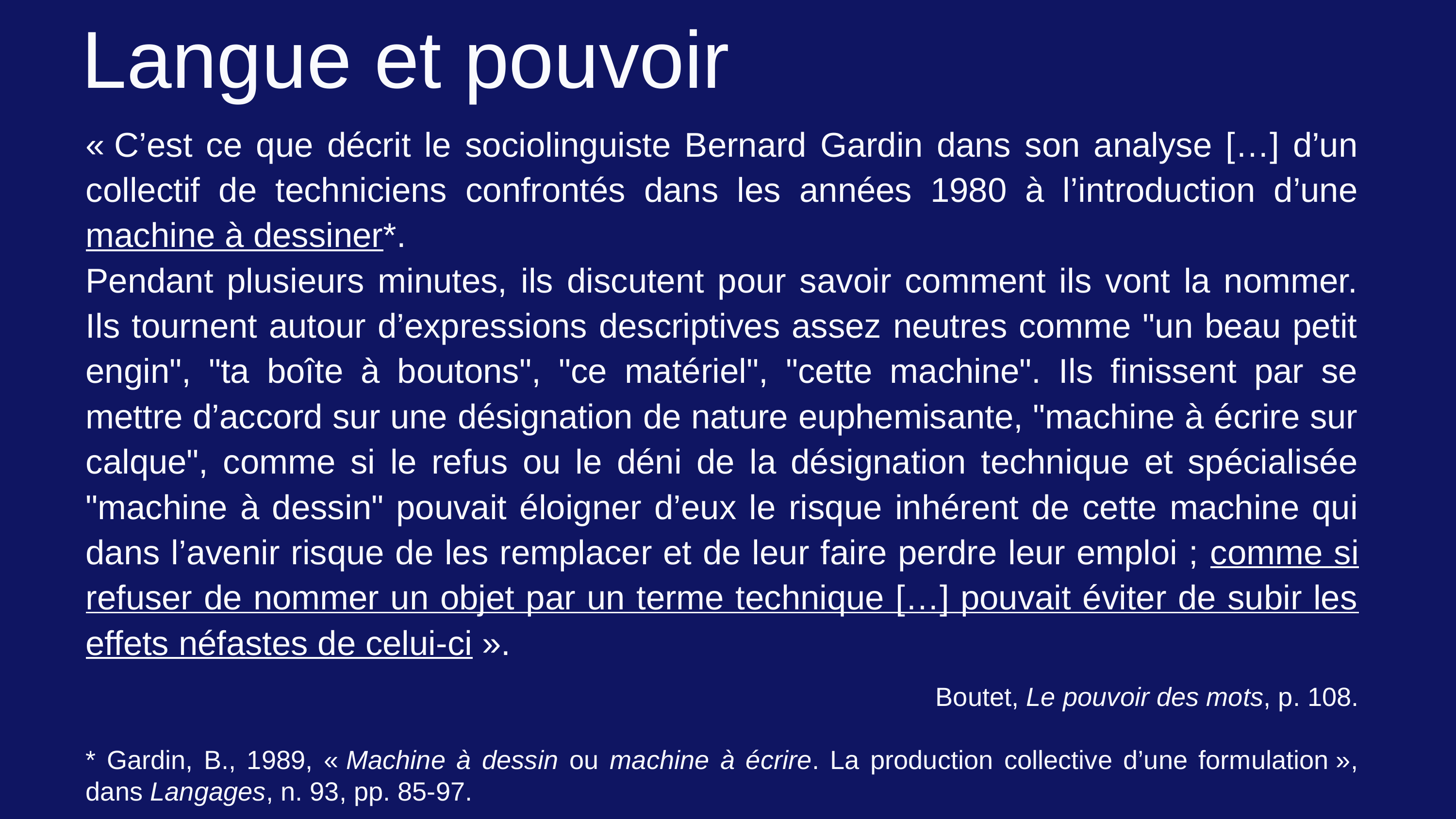

Langue et pouvoir
« C’est ce que décrit le sociolinguiste Bernard Gardin dans son analyse […] d’un collectif de techniciens confrontés dans les années 1980 à l’introduction d’une machine à dessiner*.
Pendant plusieurs minutes, ils discutent pour savoir comment ils vont la nommer. Ils tournent autour d’expressions descriptives assez neutres comme "un beau petit engin", "ta boîte à boutons", "ce matériel", "cette machine". Ils finissent par se mettre d’accord sur une désignation de nature euphemisante, "machine à écrire sur calque", comme si le refus ou le déni de la désignation technique et spécialisée "machine à dessin" pouvait éloigner d’eux le risque inhérent de cette machine qui dans l’avenir risque de les remplacer et de leur faire perdre leur emploi ; comme si refuser de nommer un objet par un terme technique […] pouvait éviter de subir les effets néfastes de celui-ci ».
Boutet, Le pouvoir des mots, p. 108.

* Gardin, B., 1989, « Machine à dessin ou machine à écrire. La production collective d’une formulation », dans Langages, n. 93, pp. 85-97.